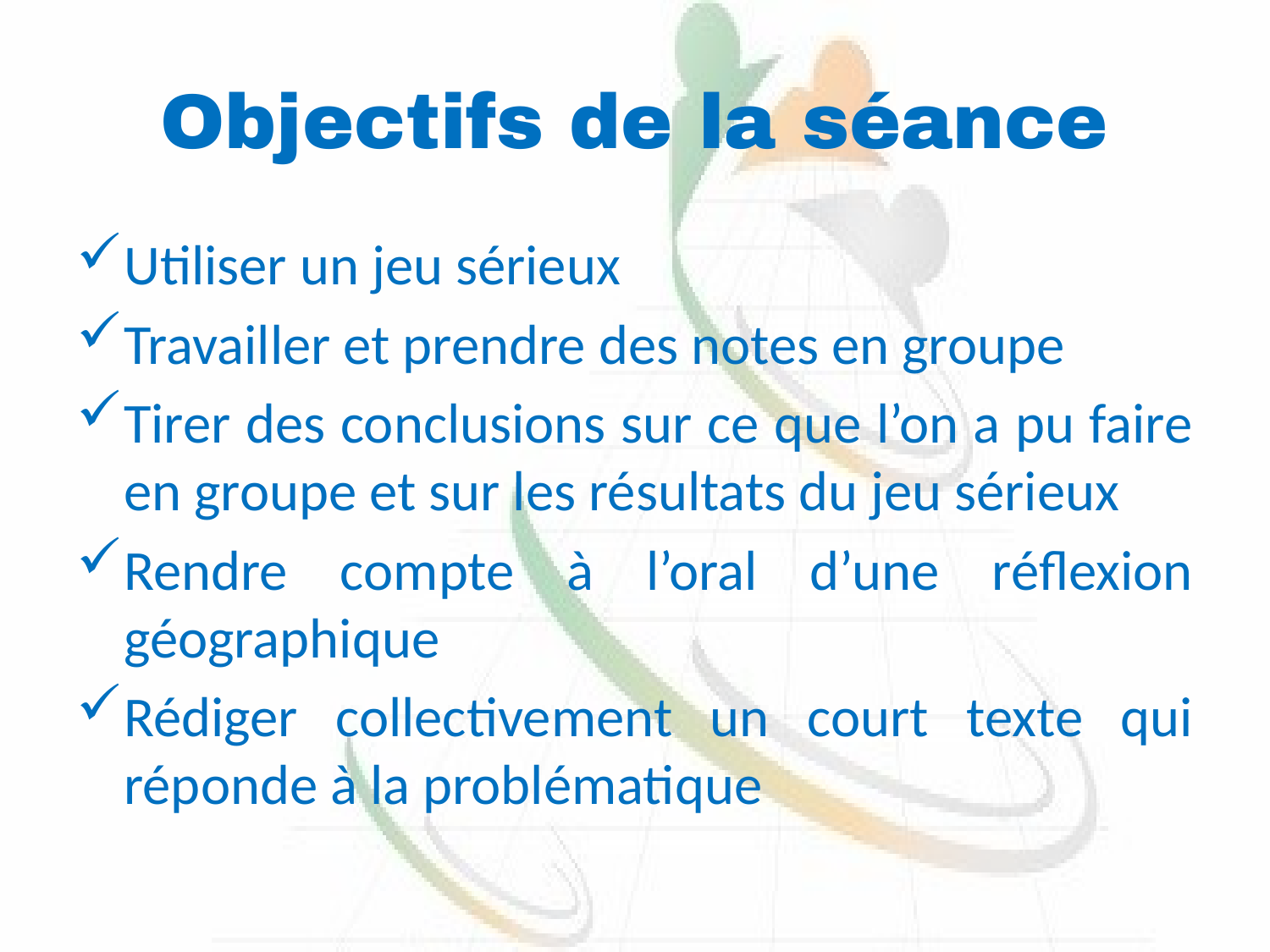

# Objectifs de la séance
Utiliser un jeu sérieux
Travailler et prendre des notes en groupe
Tirer des conclusions sur ce que l’on a pu faire en groupe et sur les résultats du jeu sérieux
Rendre compte à l’oral d’une réflexion géographique
Rédiger collectivement un court texte qui réponde à la problématique